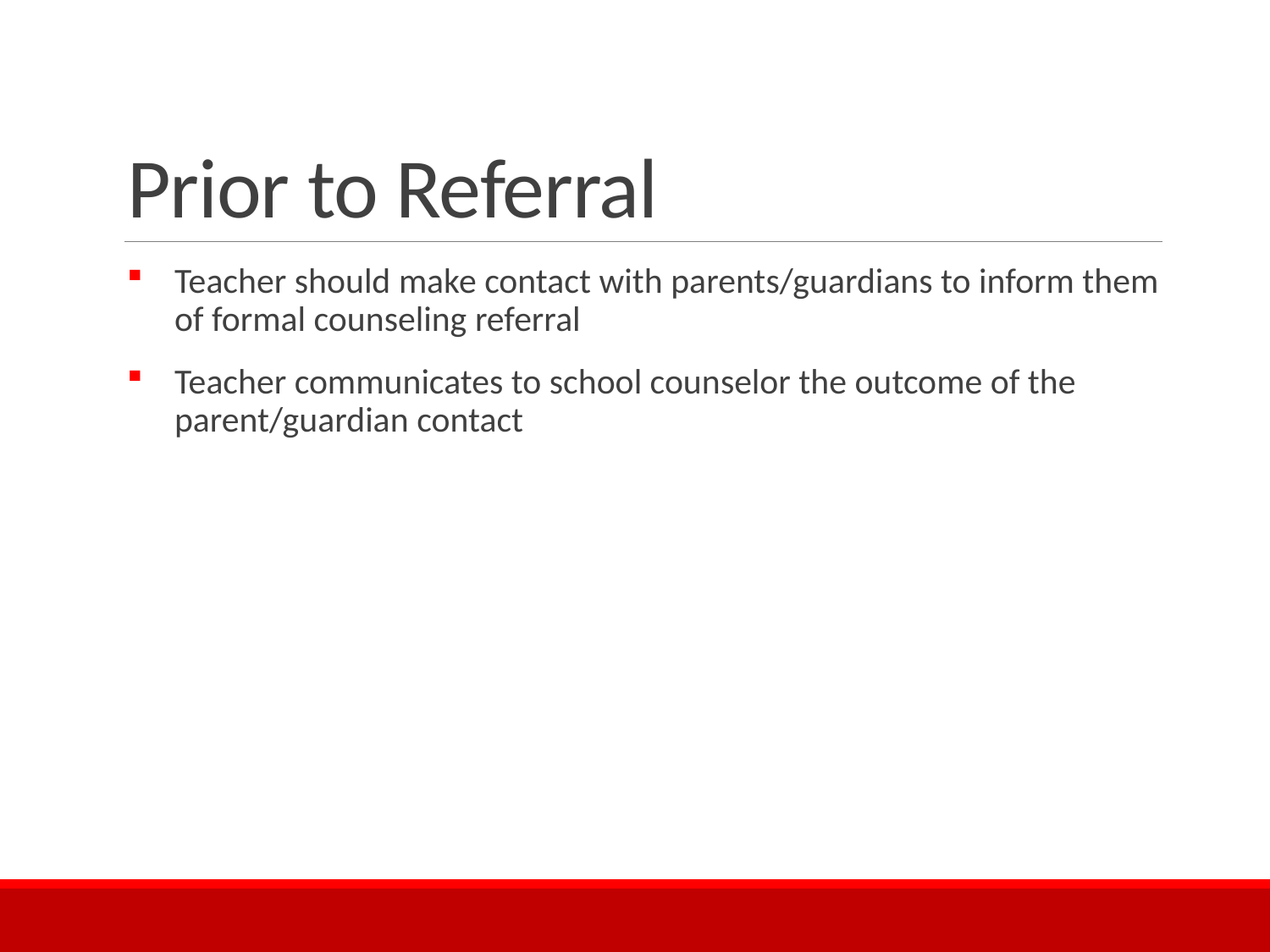

# Prior to Referral
Teacher should make contact with parents/guardians to inform them of formal counseling referral
Teacher communicates to school counselor the outcome of the parent/guardian contact